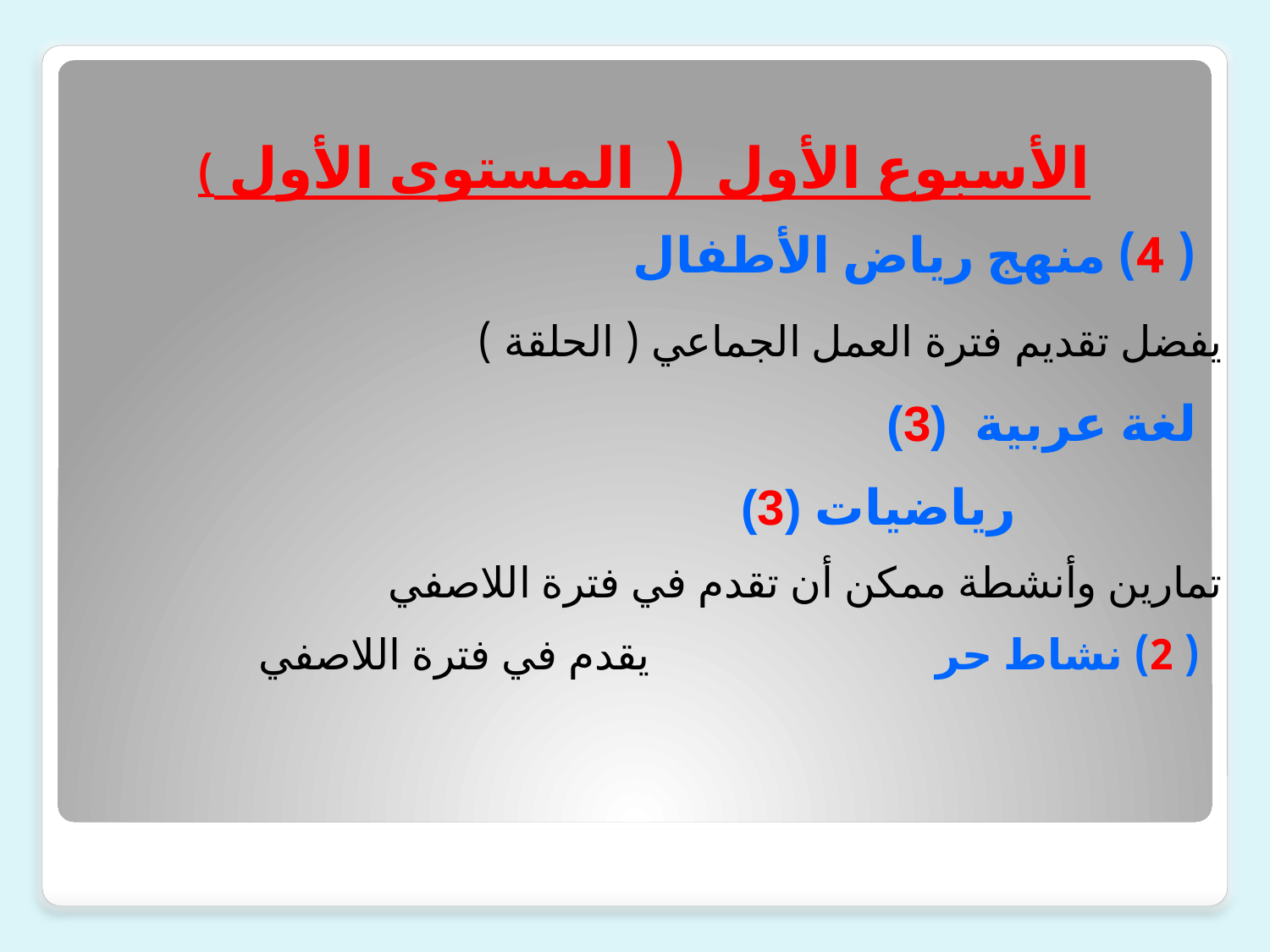

الأسبوع الأول  (  المستوى الأول )
  ( 4) منهج رياض الأطفال
        يفضل تقديم فترة العمل الجماعي ( الحلقة )
  (3)  لغة عربية
  (3) رياضيات
           تمارين وأنشطة ممكن أن تقدم في فترة اللاصفي
  ( 2) نشاط حر                          يقدم في فترة اللاصفي